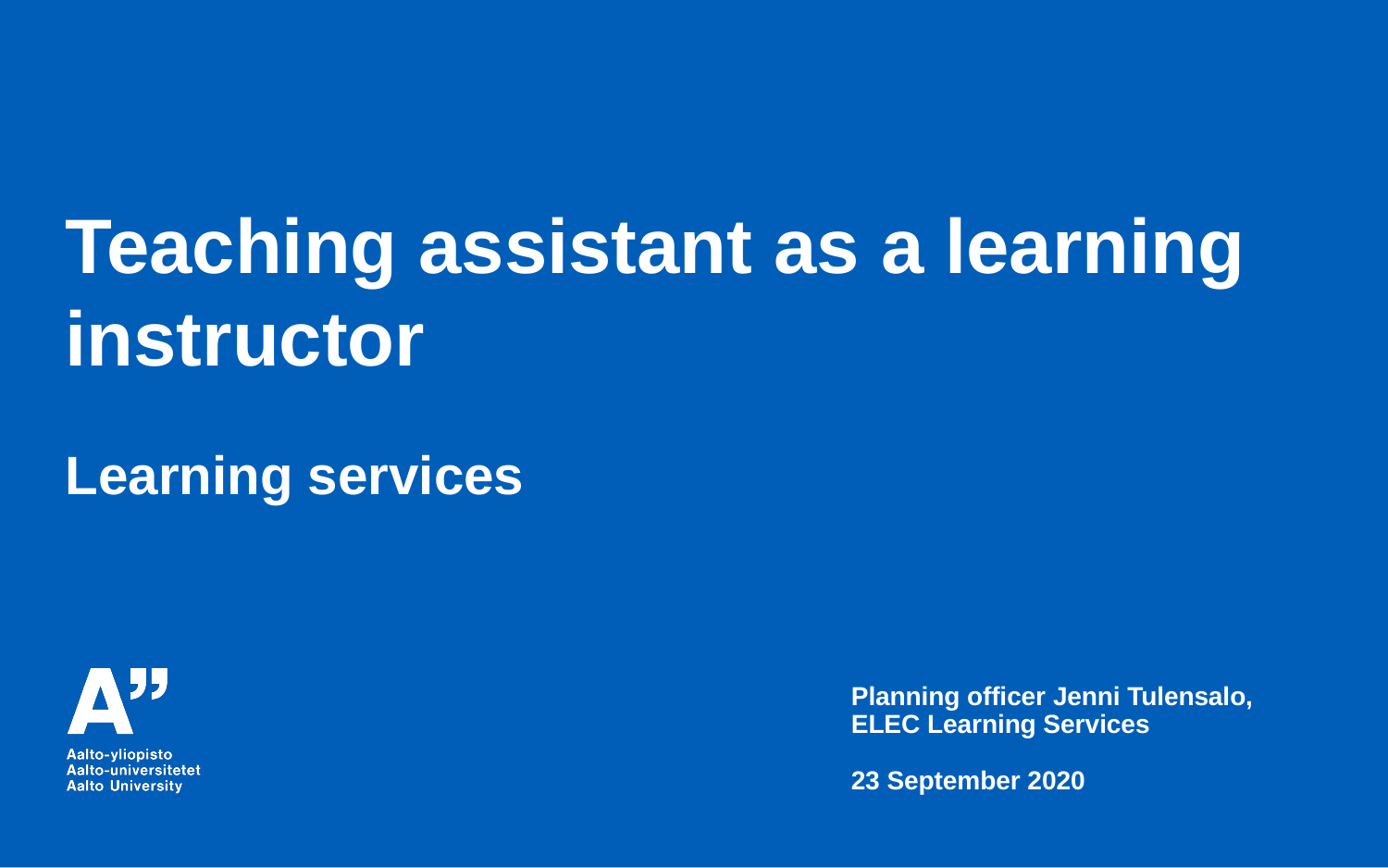

Teaching assistant as a learning instructor
Learning services
Planning officer Jenni Tulensalo, ELEC Learning Services
23 September 2020